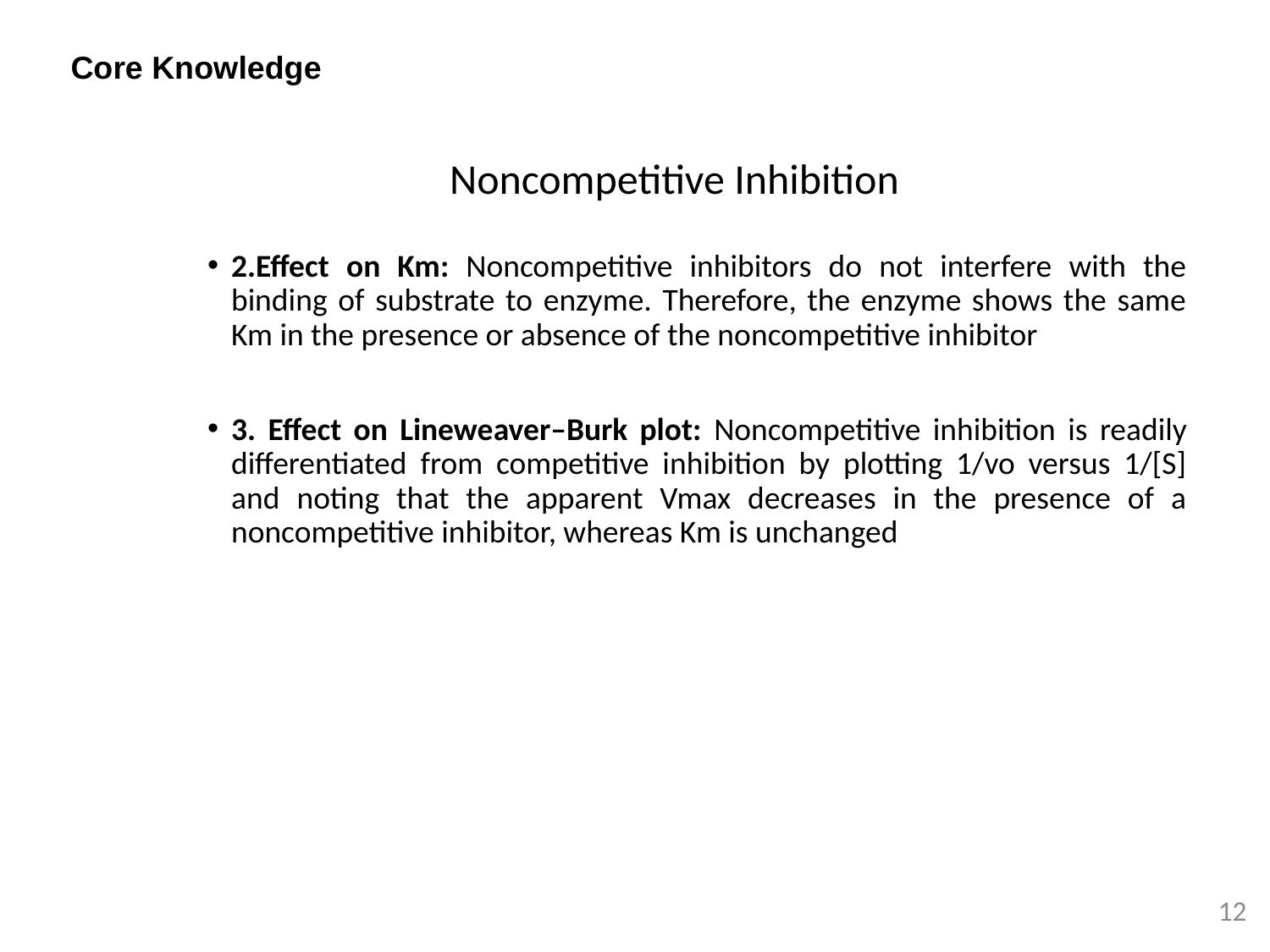

#
Core Knowledge
Noncompetitive Inhibition
2.Effect on Km: Noncompetitive inhibitors do not interfere with the binding of substrate to enzyme. Therefore, the enzyme shows the same Km in the presence or absence of the noncompetitive inhibitor

3. Effect on Lineweaver–Burk plot: Noncompetitive inhibition is readily differentiated from competitive inhibition by plotting 1/vo versus 1/[S] and noting that the apparent Vmax decreases in the presence of a noncompetitive inhibitor, whereas Km is unchanged

12